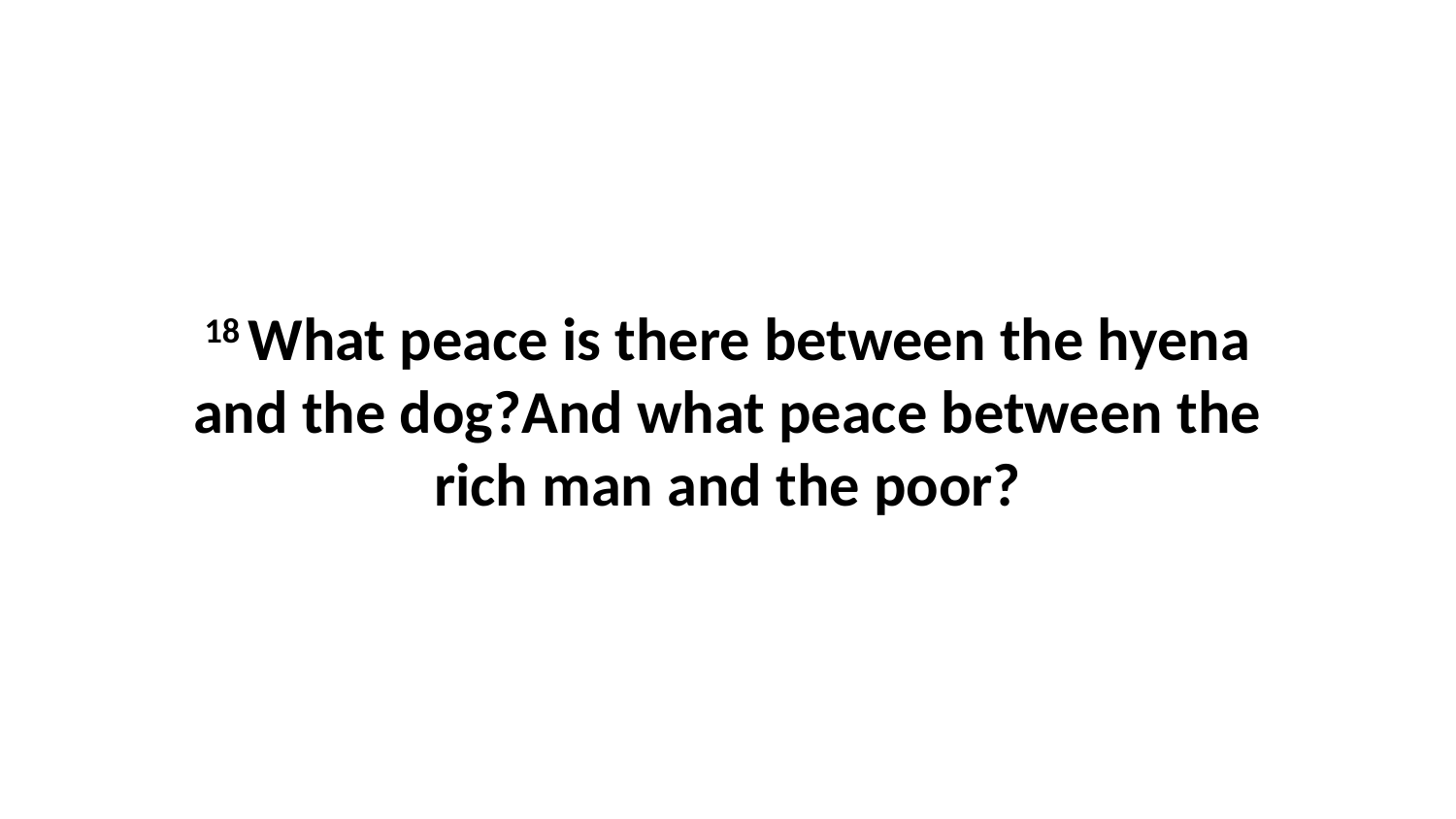

18 What peace is there between the hyena and the dog?And what peace between the rich man and the poor?